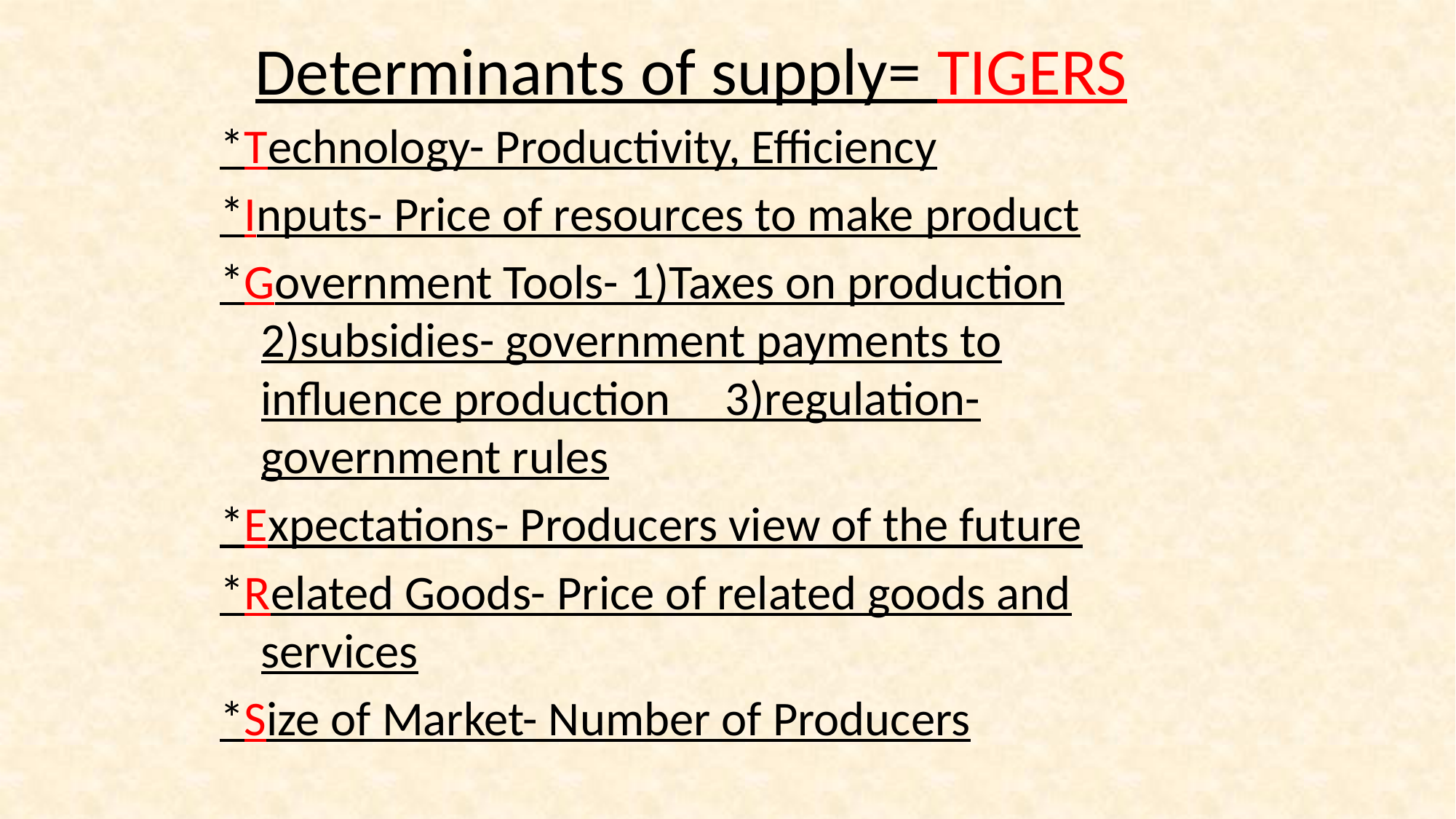

# Determinants of supply= TIGERS
*Technology- Productivity, Efficiency
*Inputs- Price of resources to make product
*Government Tools- 1)Taxes on production 2)subsidies- government payments to influence production     3)regulation- government rules
*Expectations- Producers view of the future
*Related Goods- Price of related goods and services
*Size of Market- Number of Producers